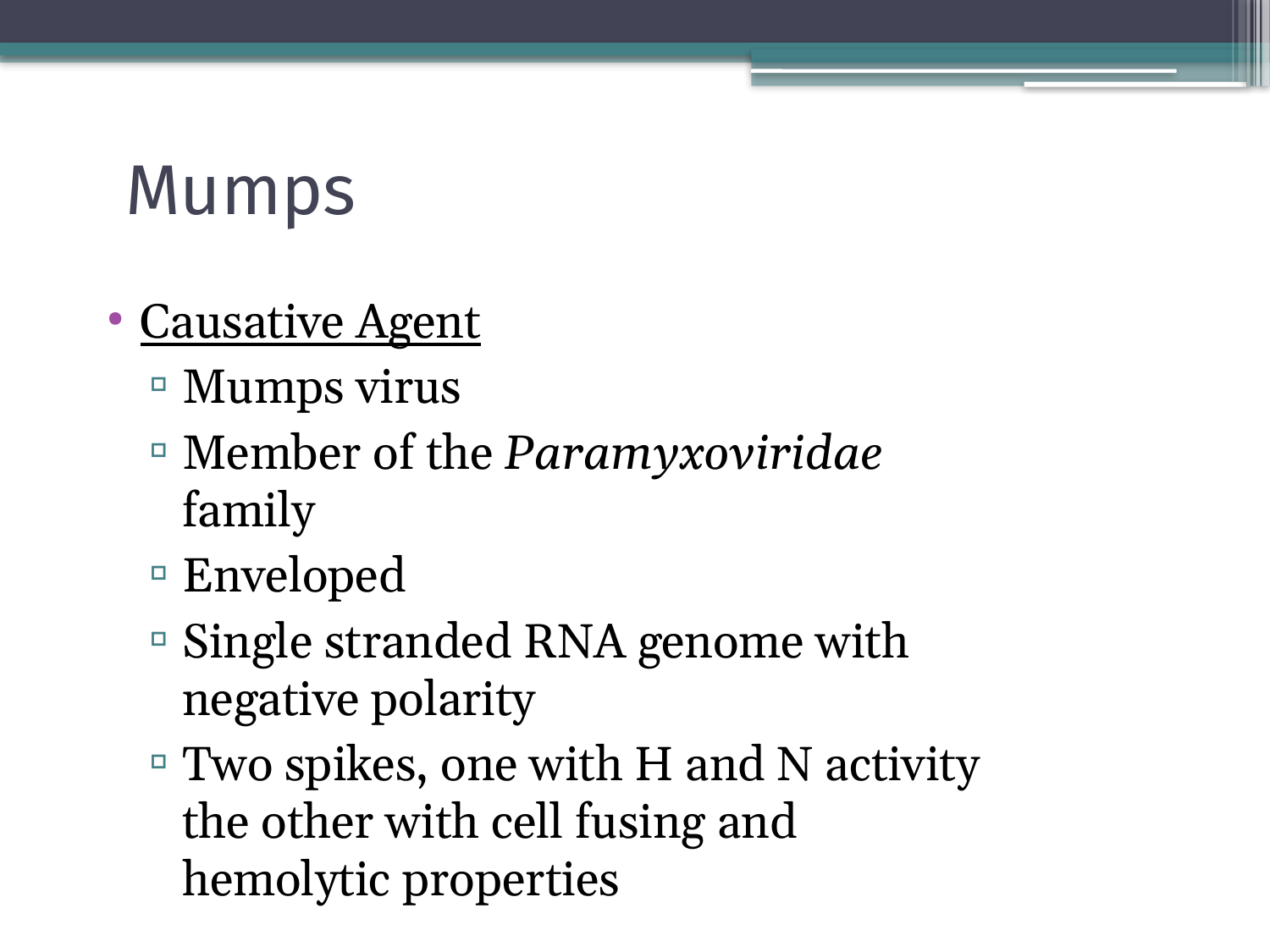

# Mumps
Causative Agent
Mumps virus
Member of the Paramyxoviridae family
Enveloped
Single stranded RNA genome with negative polarity
Two spikes, one with H and N activity the other with cell fusing and hemolytic properties